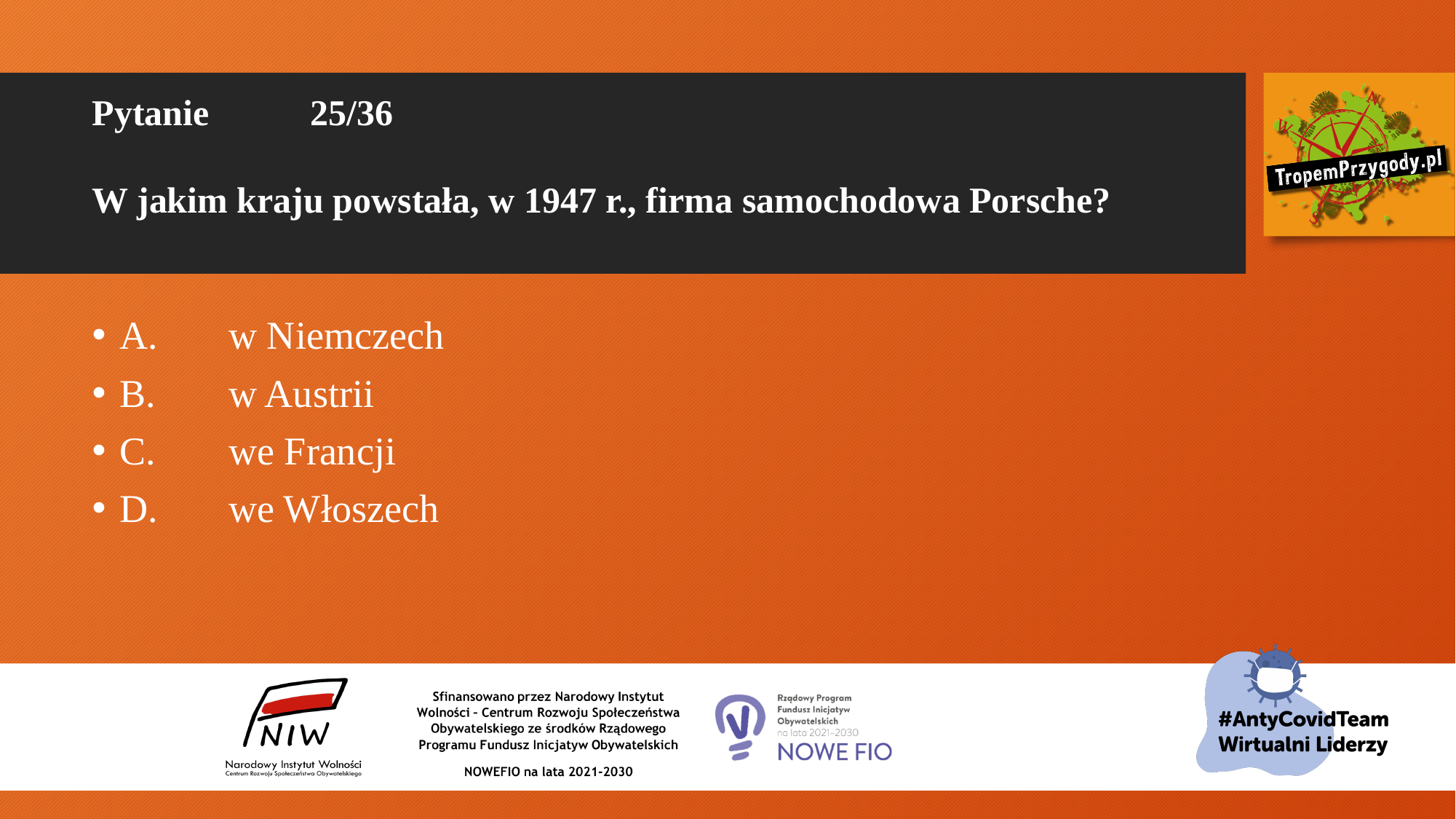

# Pytanie 	25/36 W jakim kraju powstała, w 1947 r., firma samochodowa Porsche?
A.	w Niemczech
B.	w Austrii
C.	we Francji
D.	we Włoszech